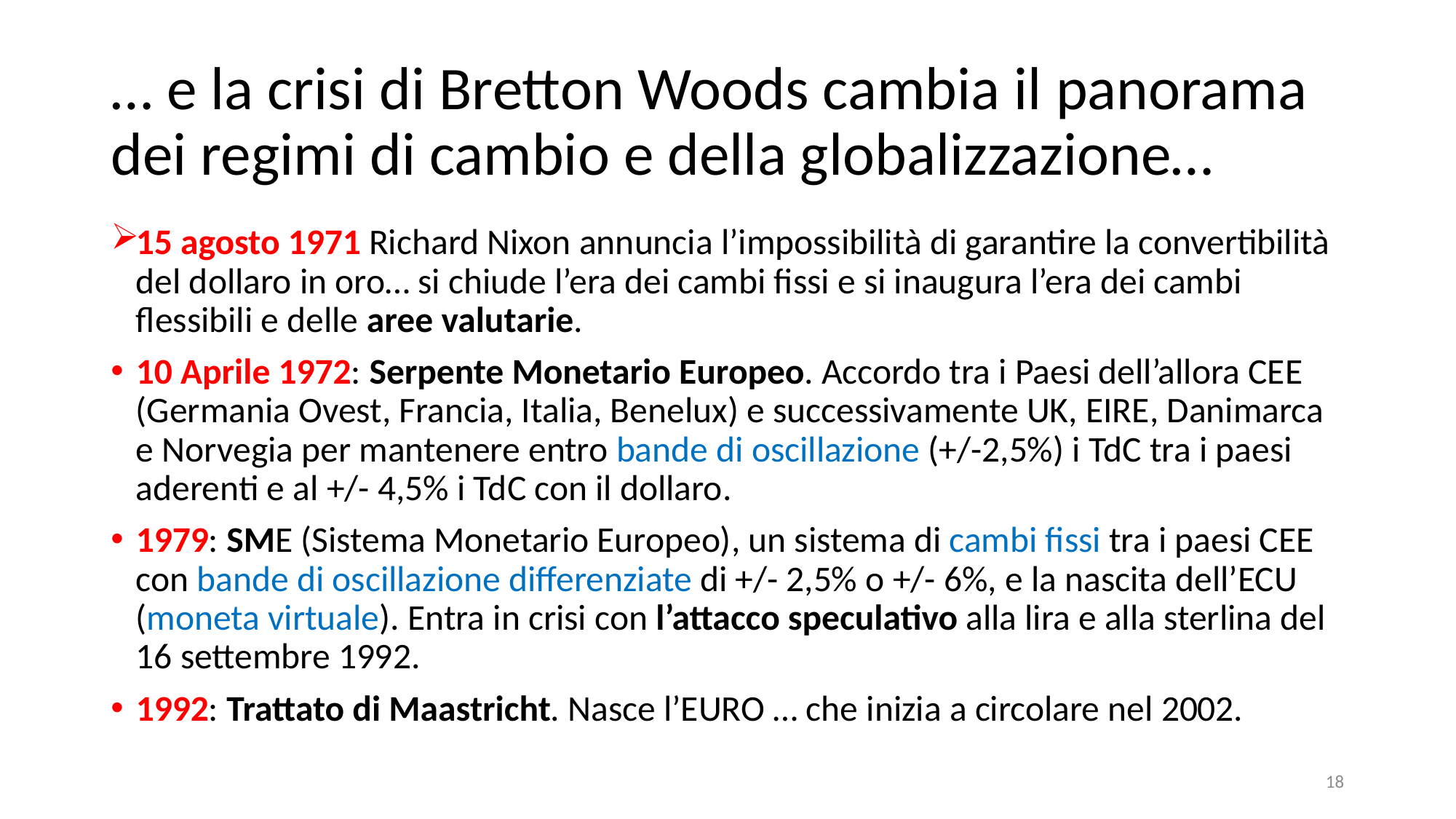

# … e la crisi di Bretton Woods cambia il panorama dei regimi di cambio e della globalizzazione…
15 agosto 1971 Richard Nixon annuncia l’impossibilità di garantire la convertibilità del dollaro in oro… si chiude l’era dei cambi fissi e si inaugura l’era dei cambi flessibili e delle aree valutarie.
10 Aprile 1972: Serpente Monetario Europeo. Accordo tra i Paesi dell’allora CEE (Germania Ovest, Francia, Italia, Benelux) e successivamente UK, EIRE, Danimarca e Norvegia per mantenere entro bande di oscillazione (+/-2,5%) i TdC tra i paesi aderenti e al +/- 4,5% i TdC con il dollaro.
1979: SME (Sistema Monetario Europeo), un sistema di cambi fissi tra i paesi CEE con bande di oscillazione differenziate di +/- 2,5% o +/- 6%, e la nascita dell’ECU (moneta virtuale). Entra in crisi con l’attacco speculativo alla lira e alla sterlina del 16 settembre 1992.
1992: Trattato di Maastricht. Nasce l’EURO … che inizia a circolare nel 2002.
18